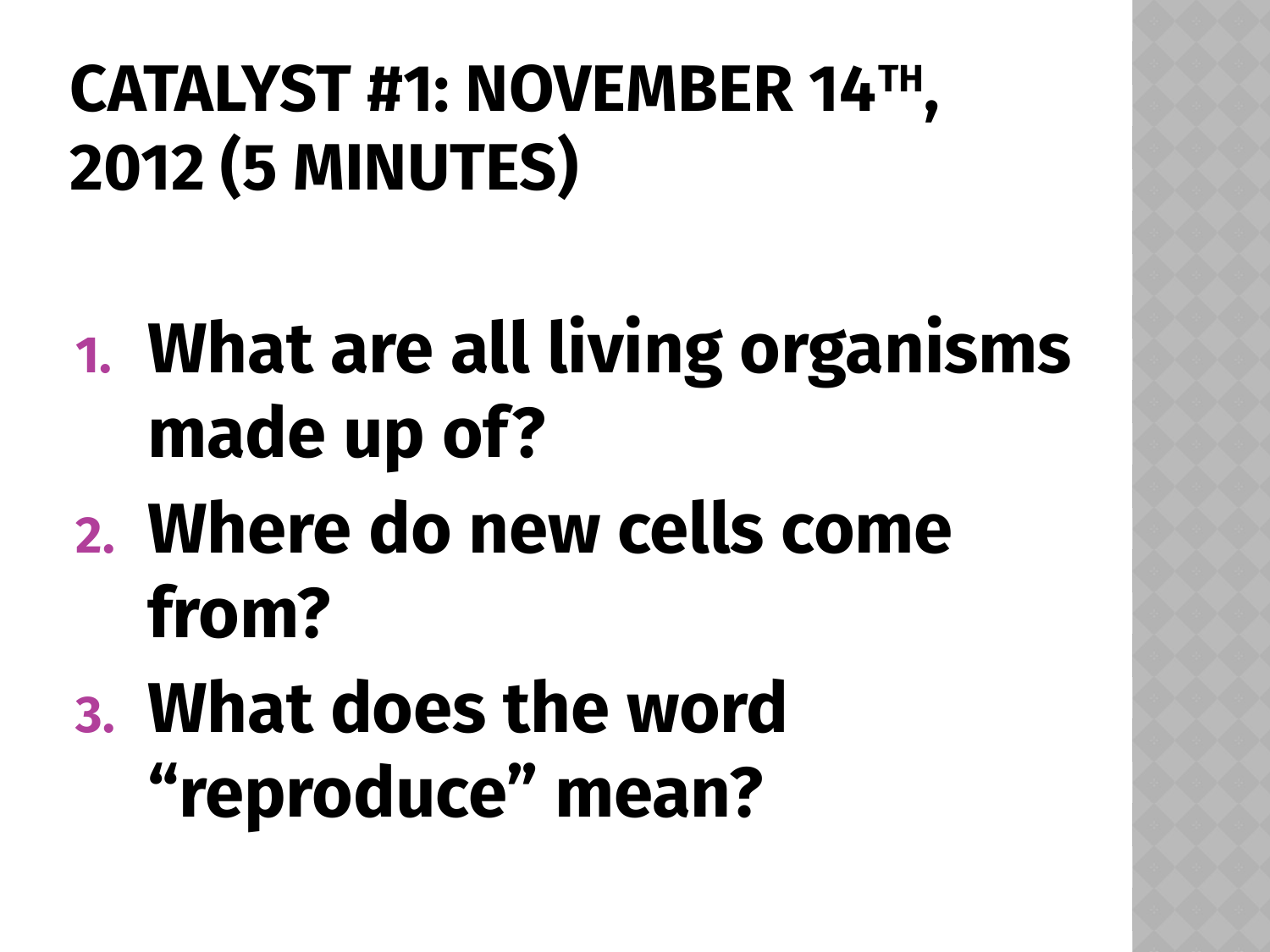

# Catalyst #1: November 14th, 2012 (5 minutes)

What are all living organisms made up of?
Where do new cells come from?
What does the word “reproduce” mean?